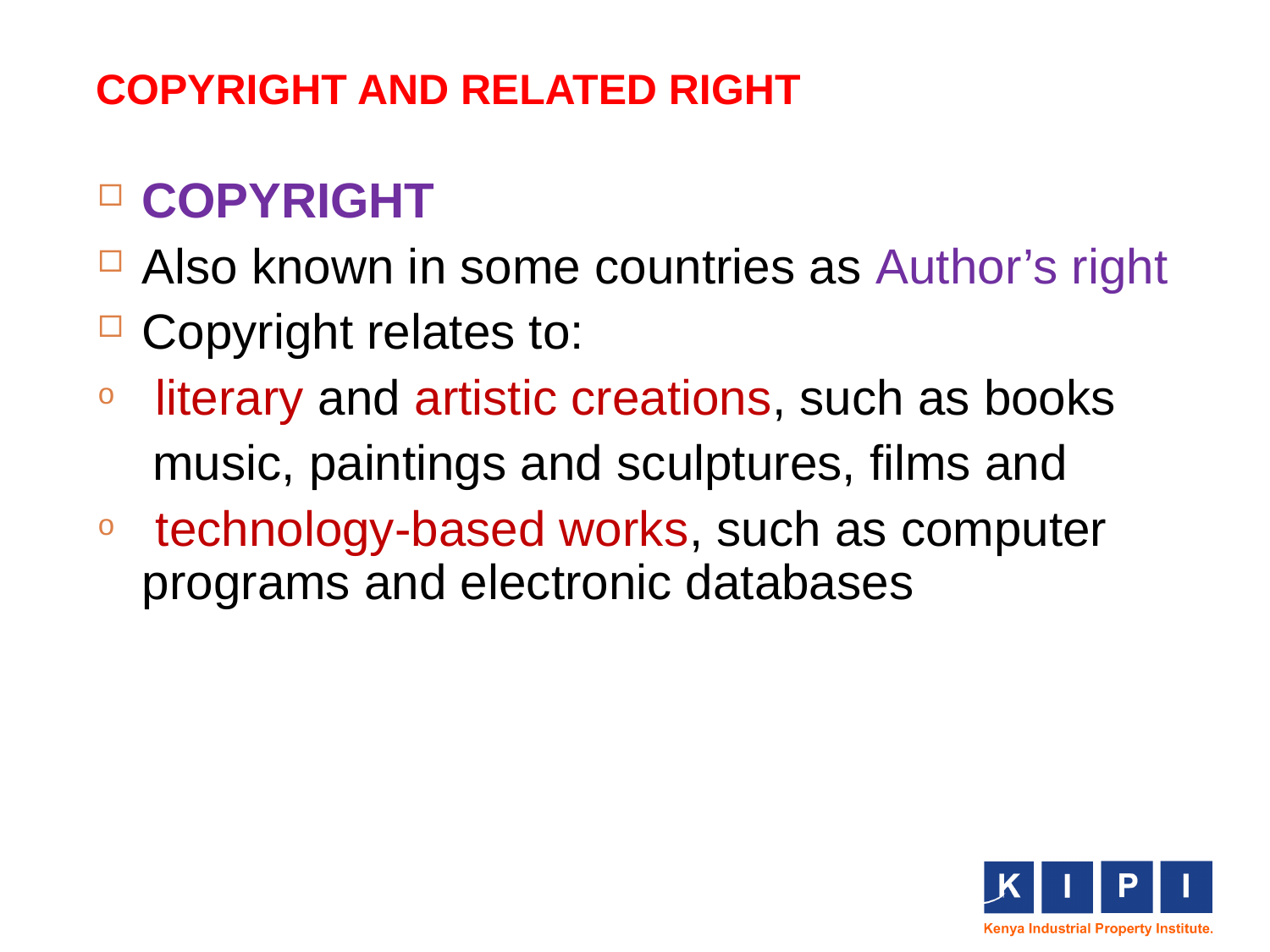

# COPYRIGHT AND RELATED RIGHT
COPYRIGHT
Also known in some countries as Author’s right
Copyright relates to:
 literary and artistic creations, such as books
    music, paintings and sculptures, films and
 technology-based works, such as computer programs and electronic databases

4